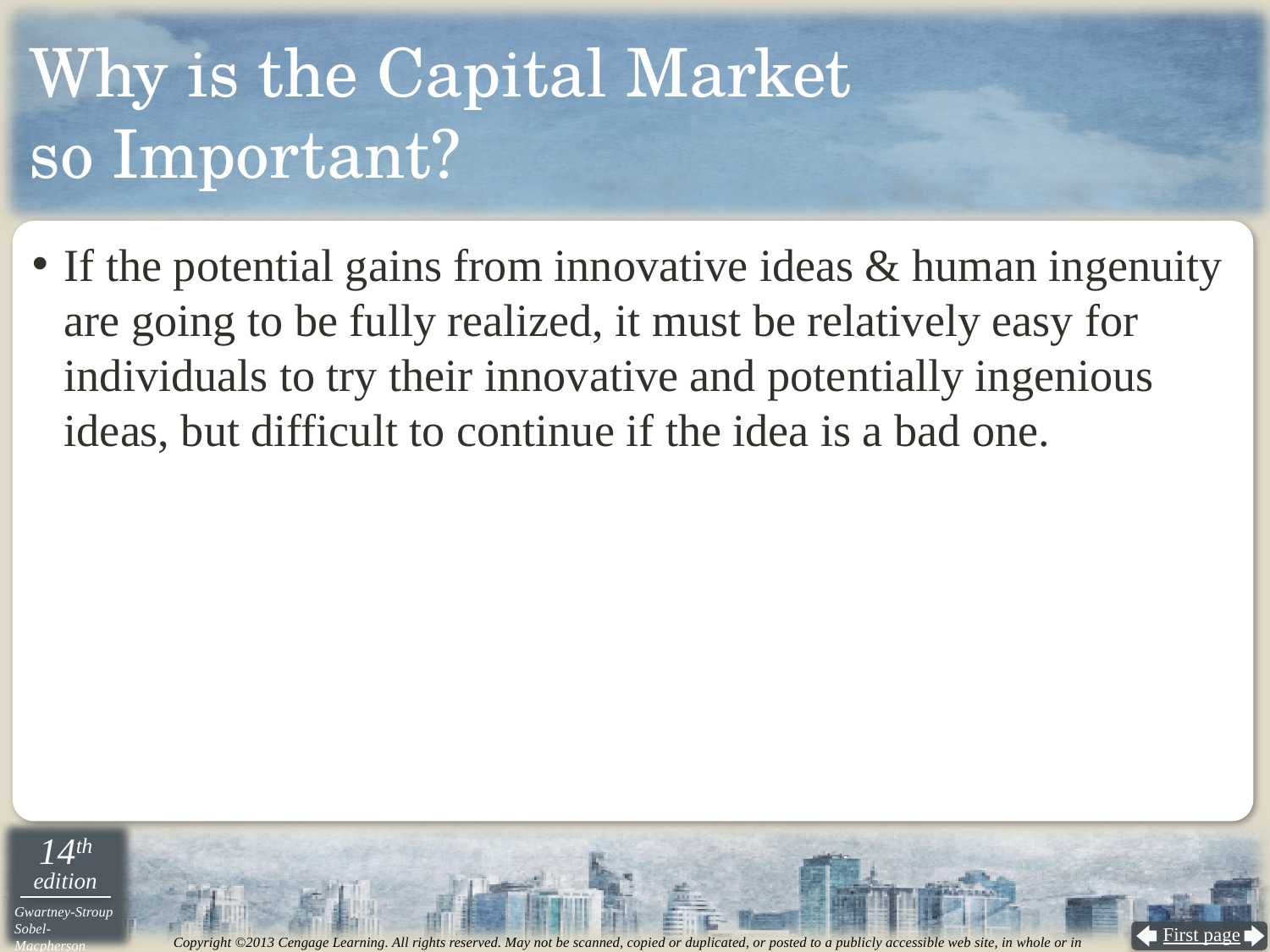

# Why is the Capital Market so Important?

If the potential gains from innovative ideas & human ingenuity are going to be fully realized, it must be relatively easy for individuals to try their innovative and potentially ingenious ideas, but difficult to continue if the idea is a bad one.